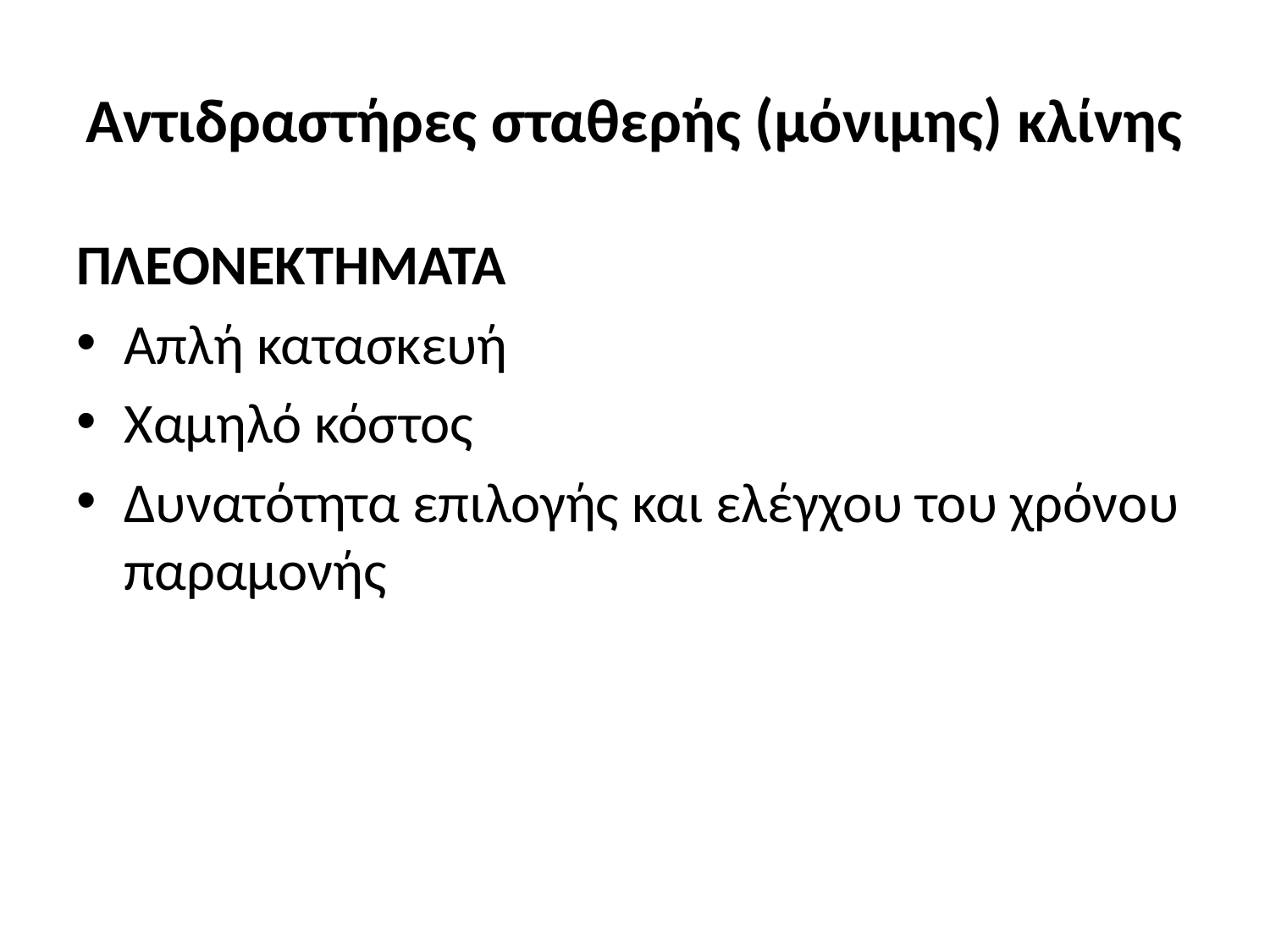

# Αντιδραστήρες σταθερής (μόνιμης) κλίνης
ΠΛΕΟΝΕΚΤΗΜΑΤΑ
Απλή κατασκευή
Χαμηλό κόστος
Δυνατότητα επιλογής και ελέγχου του χρόνου παραμονής